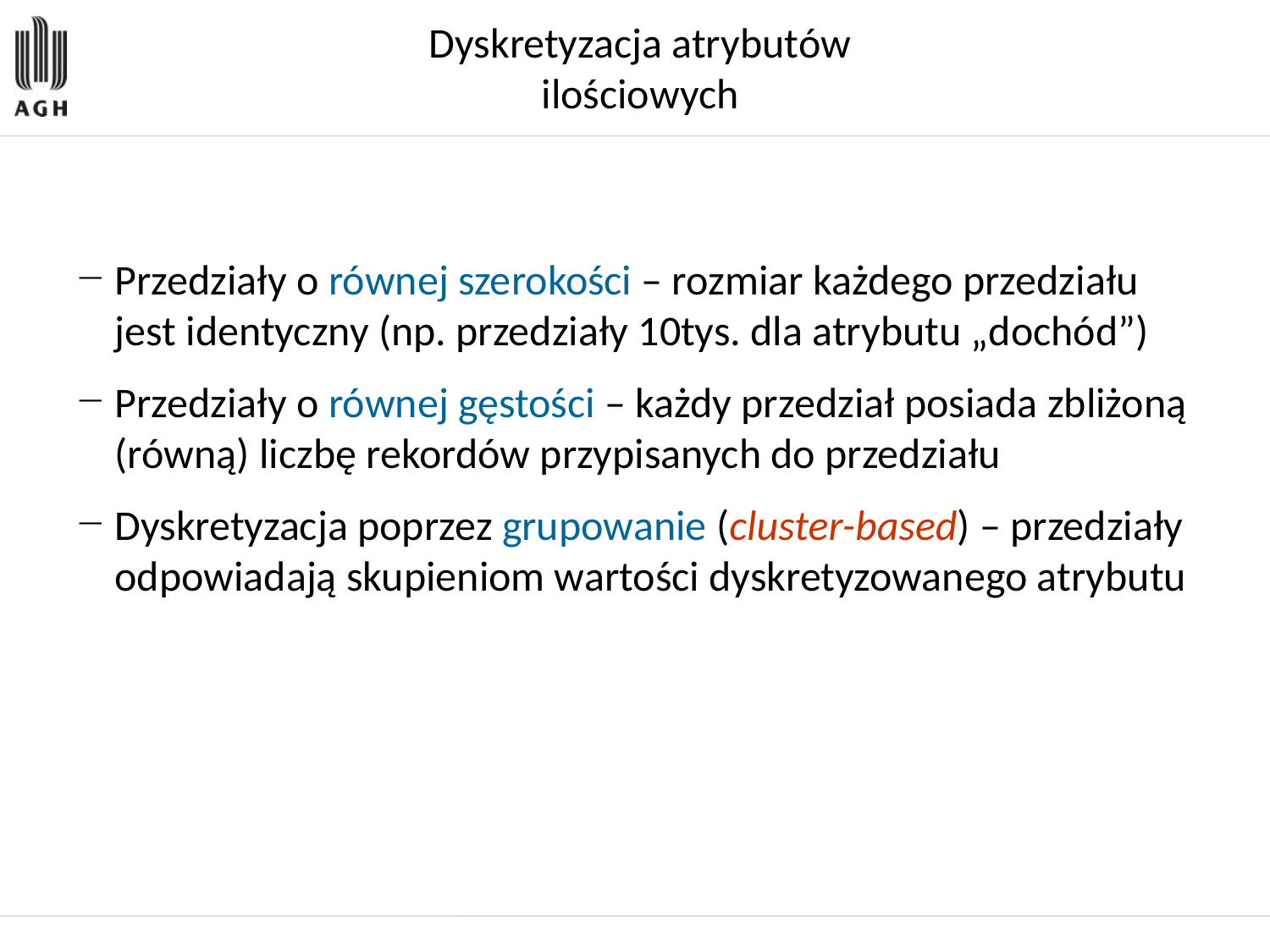

Dyskretyzacja atrybutów
ilościowych
Przedziały o równej szerokości – rozmiar każdego przedziału jest identyczny (np. przedziały 10tys. dla atrybutu „dochód”)
Przedziały o równej gęstości – każdy przedział posiada zbliżoną (równą) liczbę rekordów przypisanych do przedziału
Dyskretyzacja poprzez grupowanie (cluster-based) – przedziały odpowiadają skupieniom wartości dyskretyzowanego atrybutu